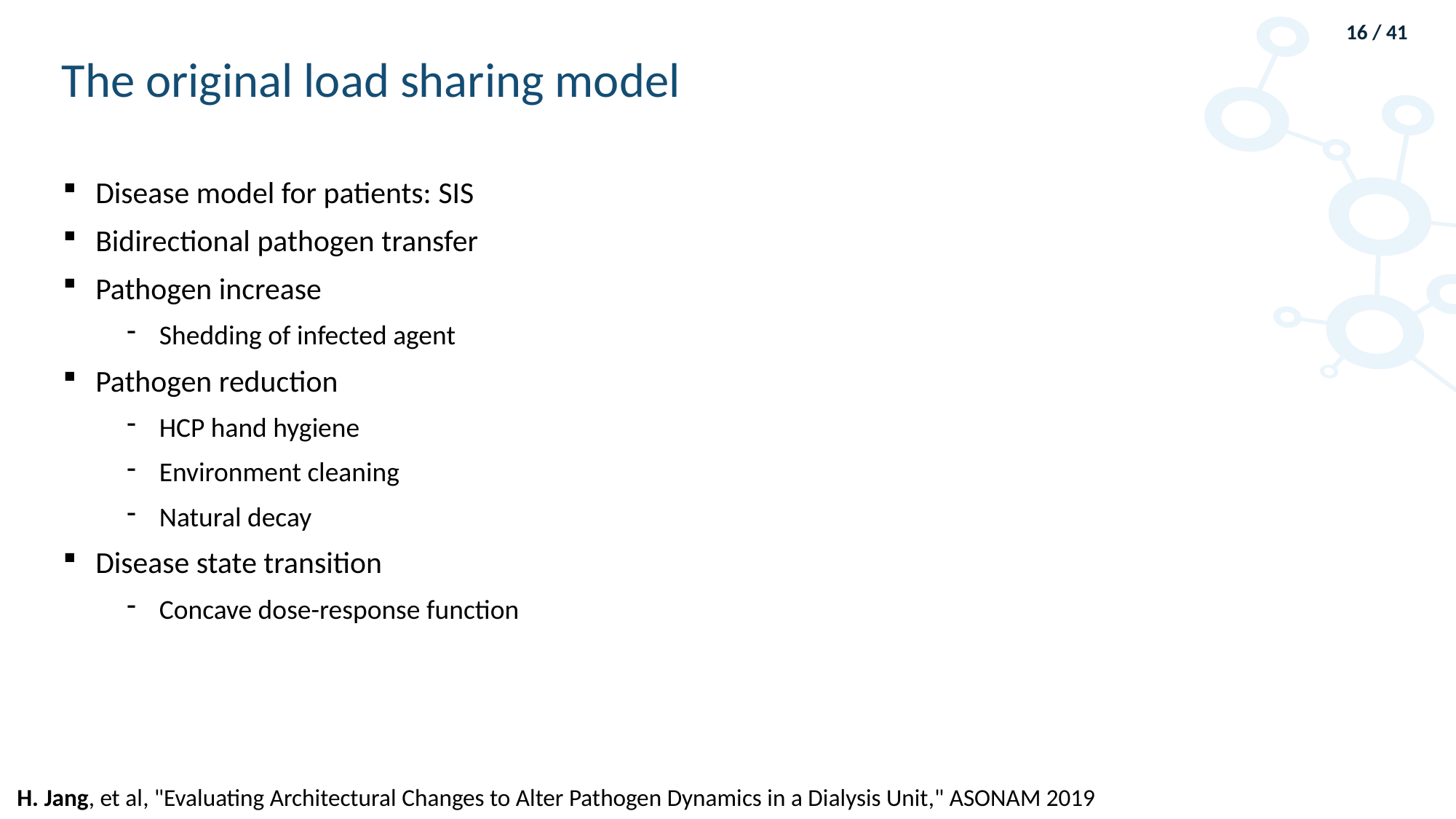

16 / 41
# The original load sharing model

Disease model for patients: SIS
Bidirectional pathogen transfer
Pathogen increase
Shedding of infected agent
Pathogen reduction
HCP hand hygiene
Environment cleaning
Natural decay
Disease state transition
Concave dose-response function
 H. Jang, et al, "Evaluating Architectural Changes to Alter Pathogen Dynamics in a Dialysis Unit," ASONAM 2019